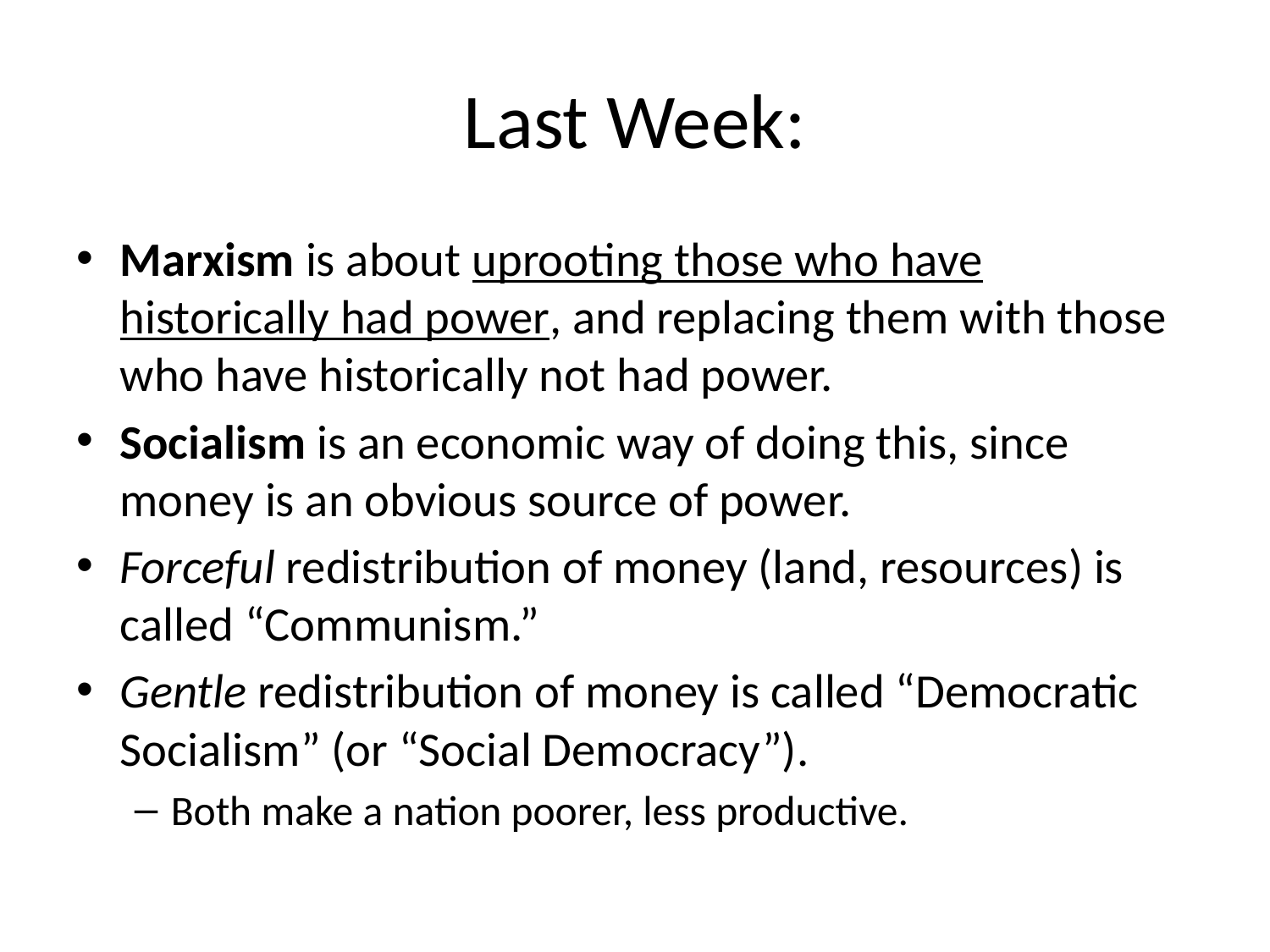

# Last Week:
Marxism is about uprooting those who have historically had power, and replacing them with those who have historically not had power.
Socialism is an economic way of doing this, since money is an obvious source of power.
Forceful redistribution of money (land, resources) is called “Communism.”
Gentle redistribution of money is called “Democratic Socialism” (or “Social Democracy”).
Both make a nation poorer, less productive.